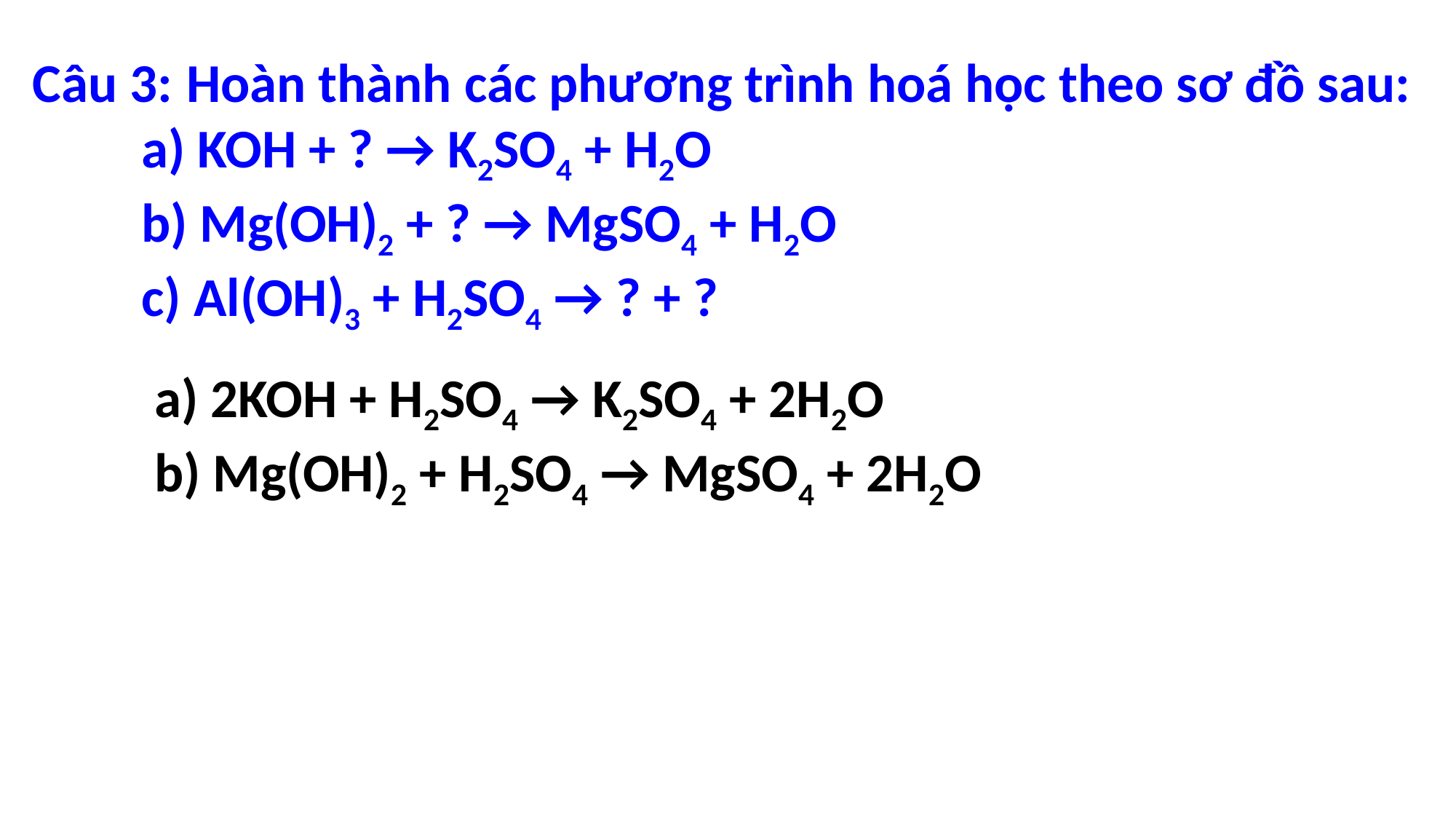

Câu 3: Hoàn thành các phương trình hoá học theo sơ đồ sau:
	a) KOH + ? → K2SO4 + H2O
	b) Mg(OH)2 + ? → MgSO4 + H2O
	c) Al(OH)3 + H2SO4 → ? + ?
a) 2KOH + H2SO4 → K2SO4 + 2H2O
b) Mg(OH)2 + H2SO4 → MgSO4 + 2H2O